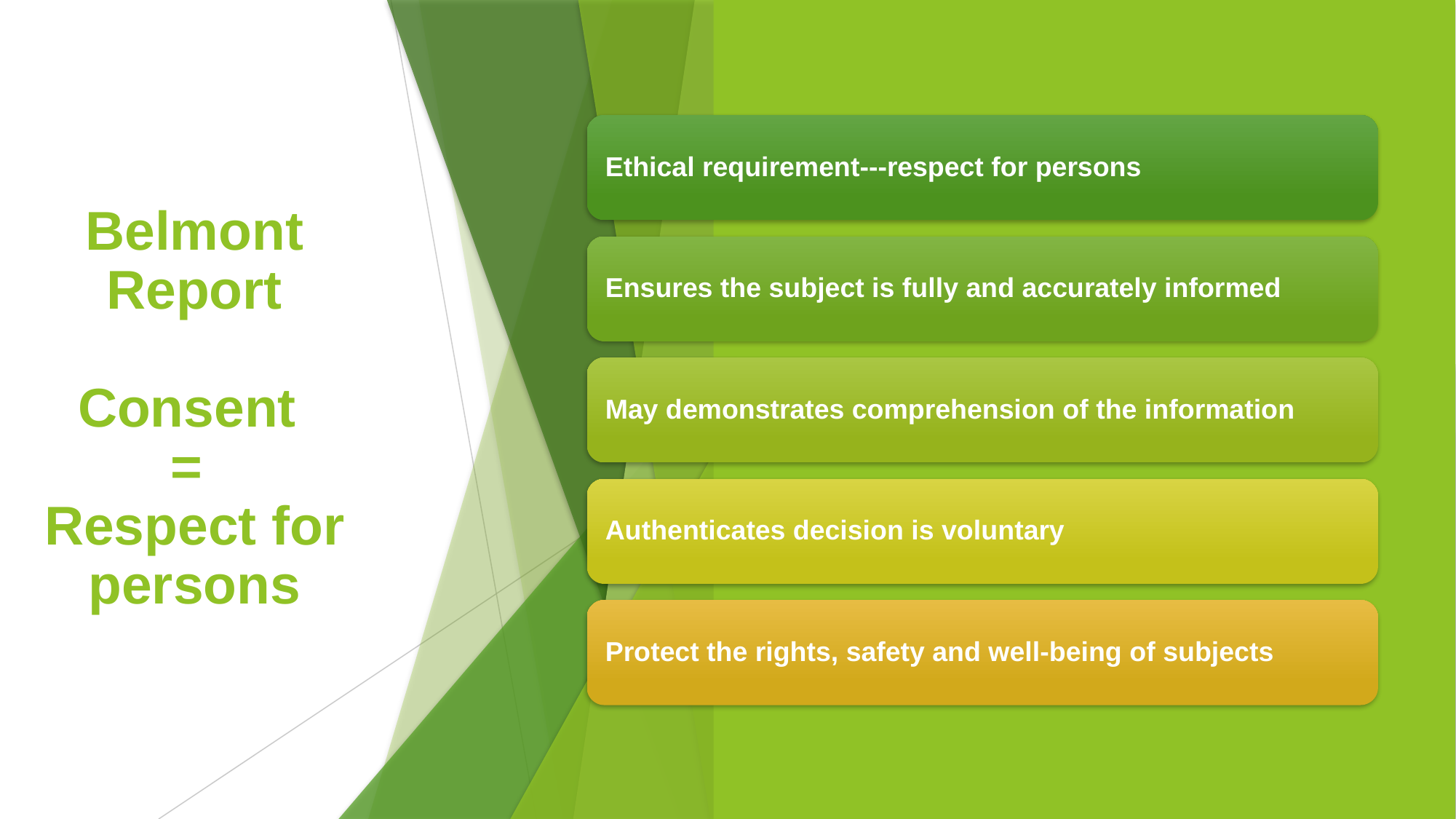

Ethical requirement---respect for persons
Ensures the subject is fully and accurately informed
May demonstrates comprehension of the information
Authenticates decision is voluntary
Protect the rights, safety and well-being of subjects
# Belmont Report Consent = Respect for persons